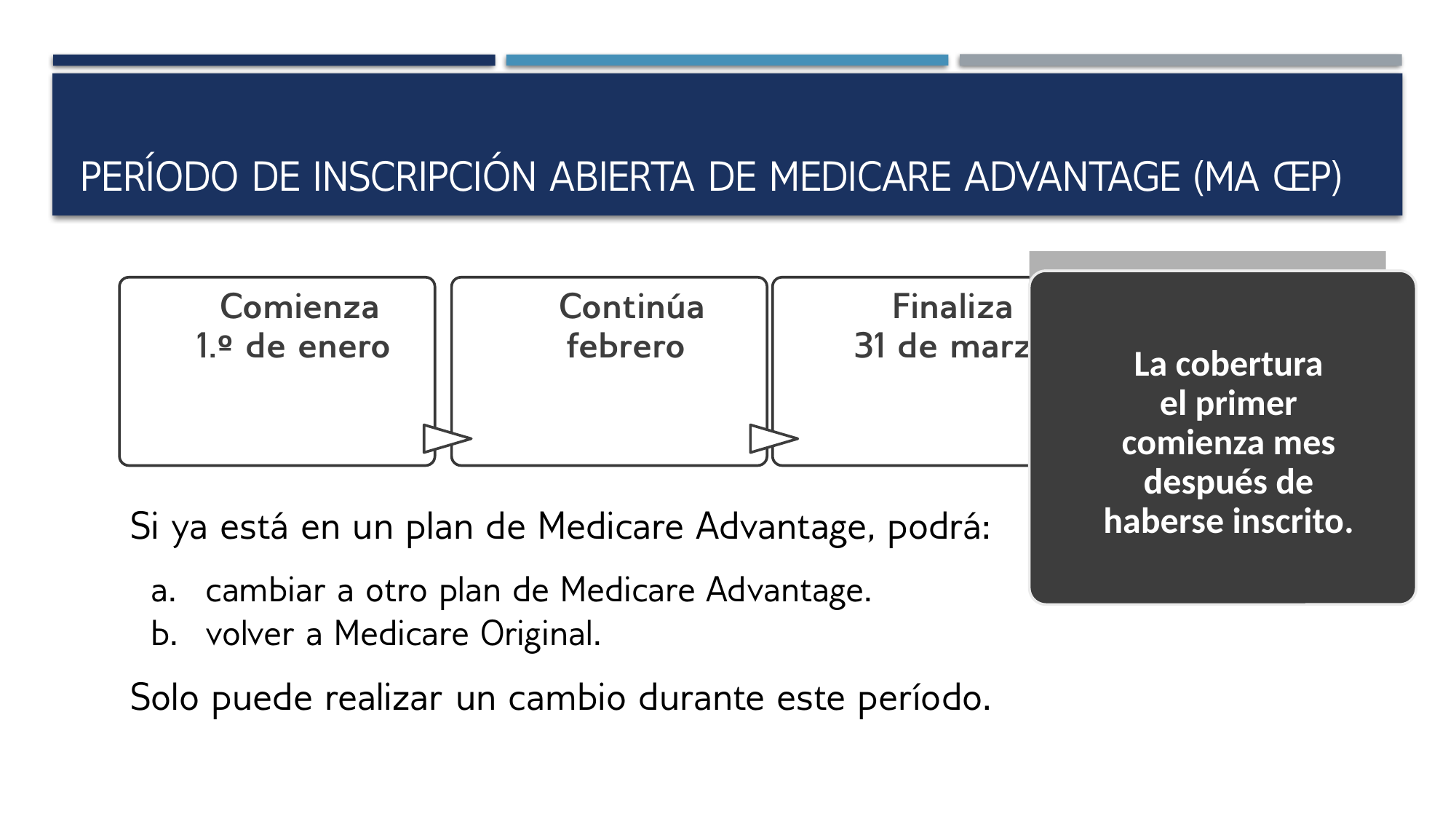

# Período de Inscripción Abierta de Medicare Advantage (MA OEP)

La cobertura
el primer comienza mes después de haberse inscrito.

Comienza
1.º de enero

Continúa
febrero

Finaliza
31 de marzo
Si ya está en un plan de Medicare Advantage, podrá:
cambiar a otro plan de Medicare Advantage.
volver a Medicare Original.
Solo puede realizar un cambio durante este período.